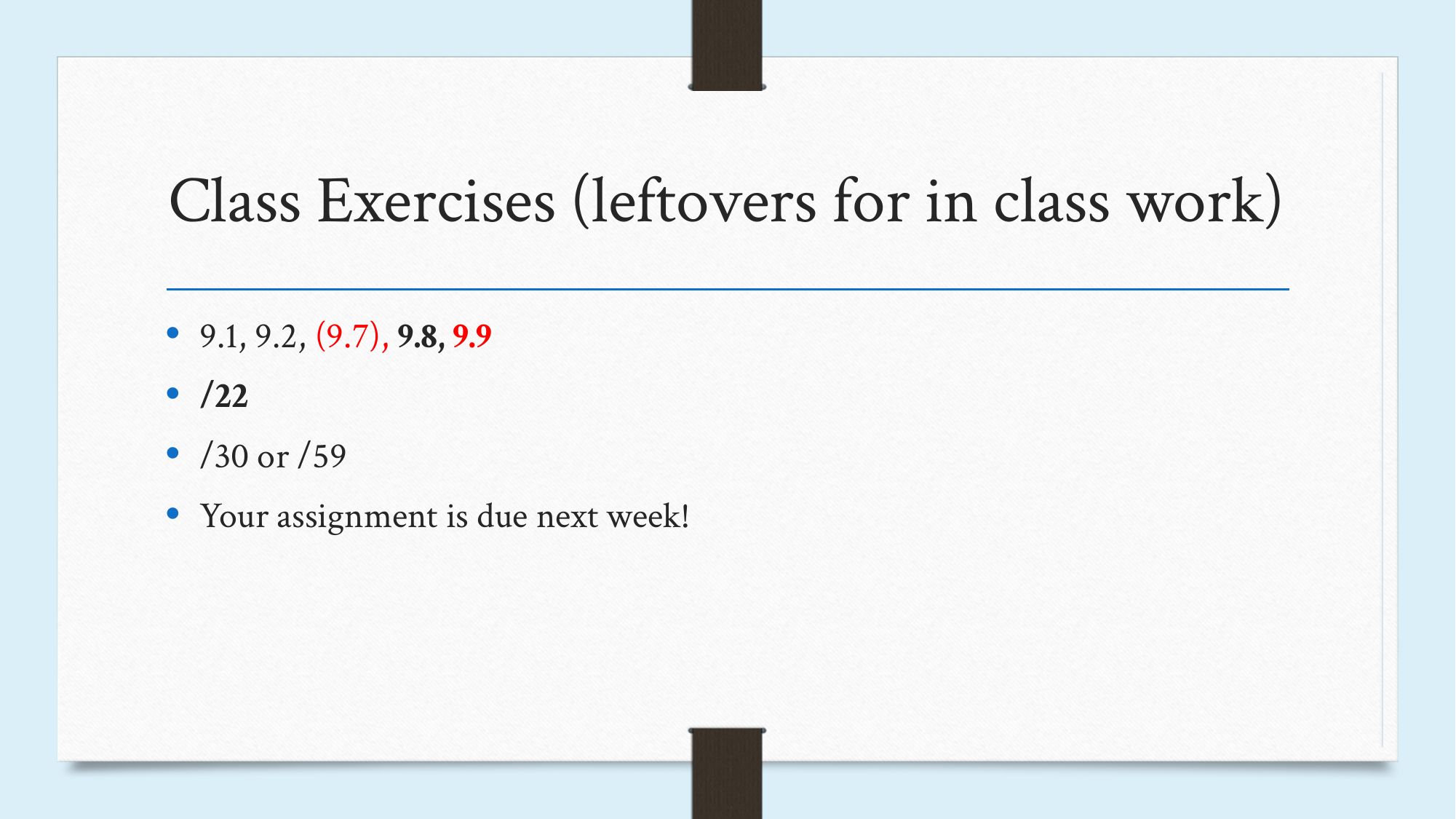

# Class Exercises (leftovers for in class work)
9.1, 9.2, (9.7), 9.8, 9.9
/22
/30 or /59
Your assignment is due next week!